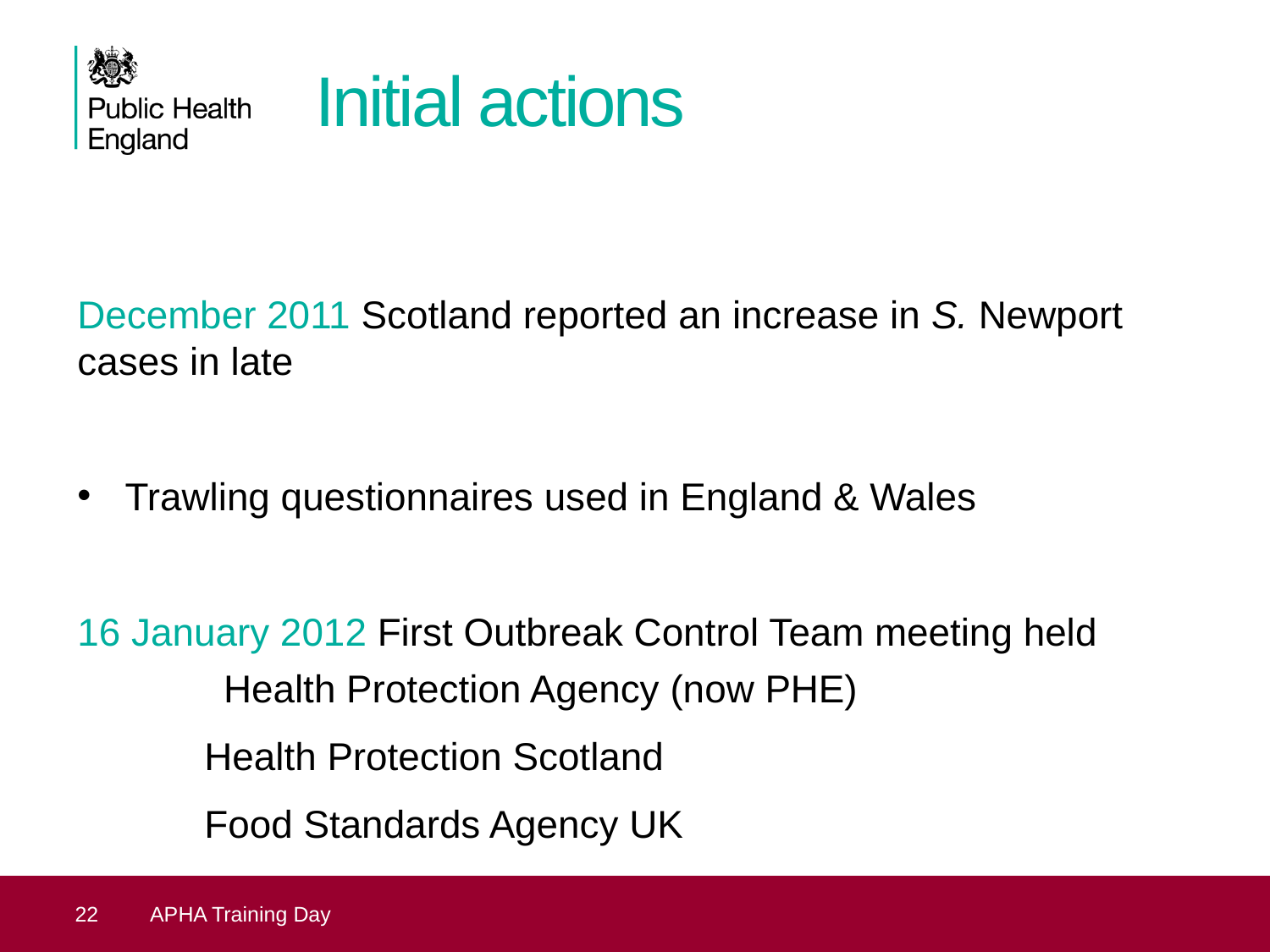

# Initial actions
December 2011 Scotland reported an increase in S. Newport cases in late

Trawling questionnaires used in England & Wales

16 January 2012 First Outbreak Control Team meeting held
		Health Protection Agency (now PHE)
	Health Protection Scotland
	Food Standards Agency UK

22
Presentation title - edit in Header and Footer
APHA Training Day